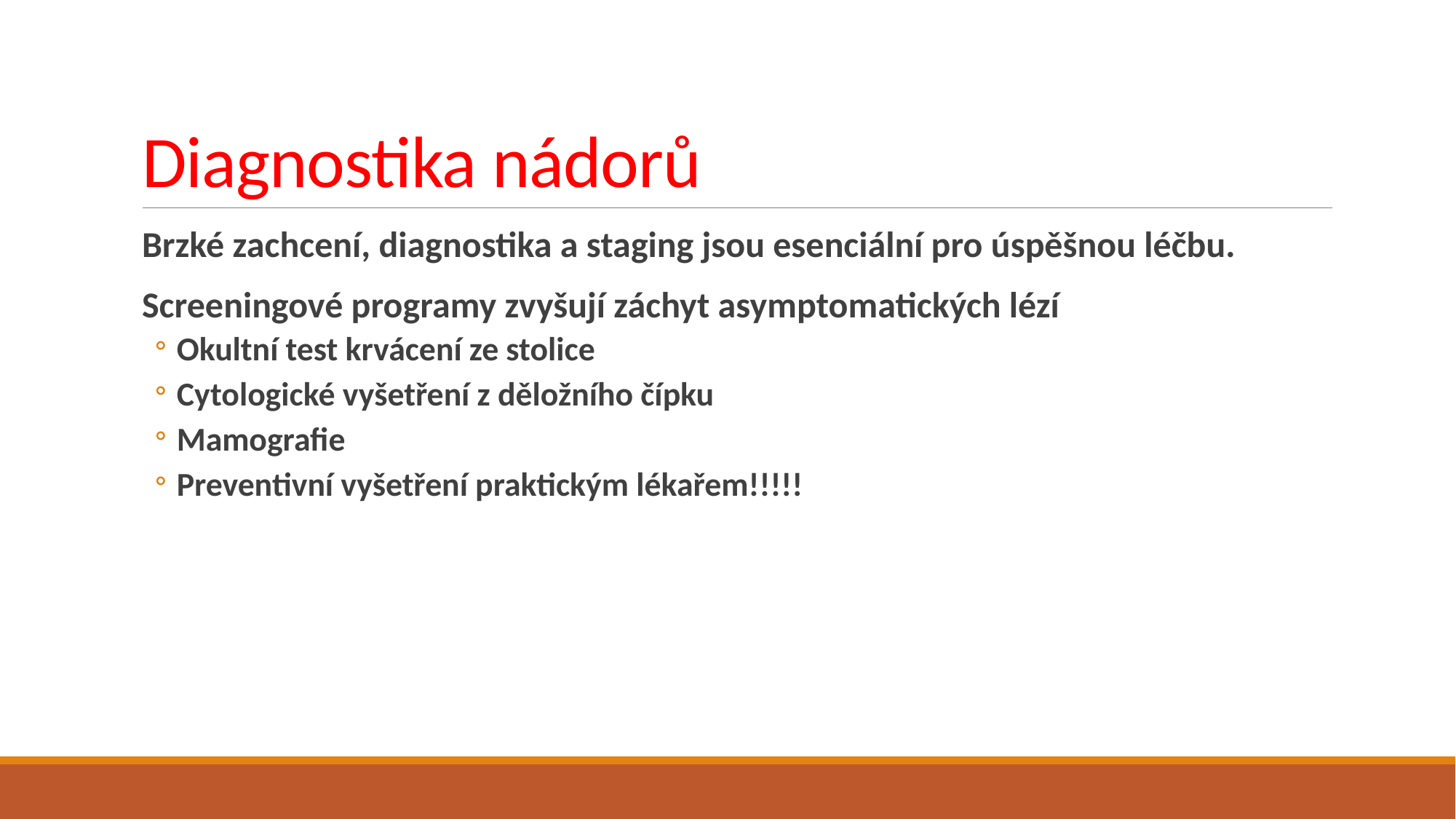

# Diagnostika nádorů
Brzké zachcení, diagnostika a staging jsou esenciální pro úspěšnou léčbu.
Screeningové programy zvyšují záchyt asymptomatických lézí
Okultní test krvácení ze stolice
Cytologické vyšetření z děložního čípku
Mamografie
Preventivní vyšetření praktickým lékařem!!!!!